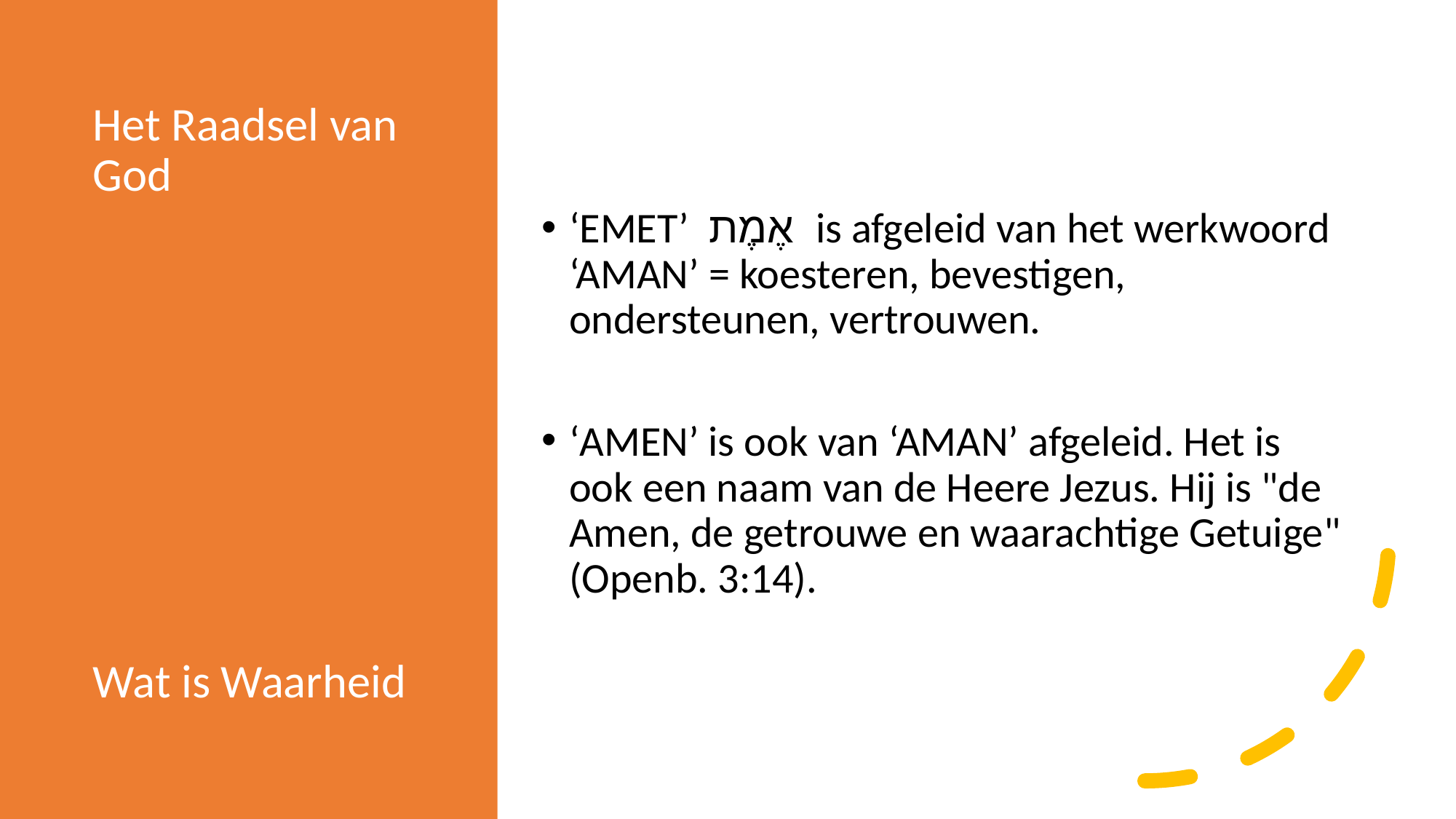

# Het Raadsel van God Wat is Waarheid
‘EMET’  אֶמֶת  is afgeleid van het werkwoord ‘AMAN’ = koesteren, bevestigen, ondersteunen, vertrouwen.

‘AMEN’ is ook van ‘AMAN’ afgeleid. Het is ook een naam van de Heere Jezus. Hij is "de Amen, de getrouwe en waarachtige Getuige" (Openb. 3:14).